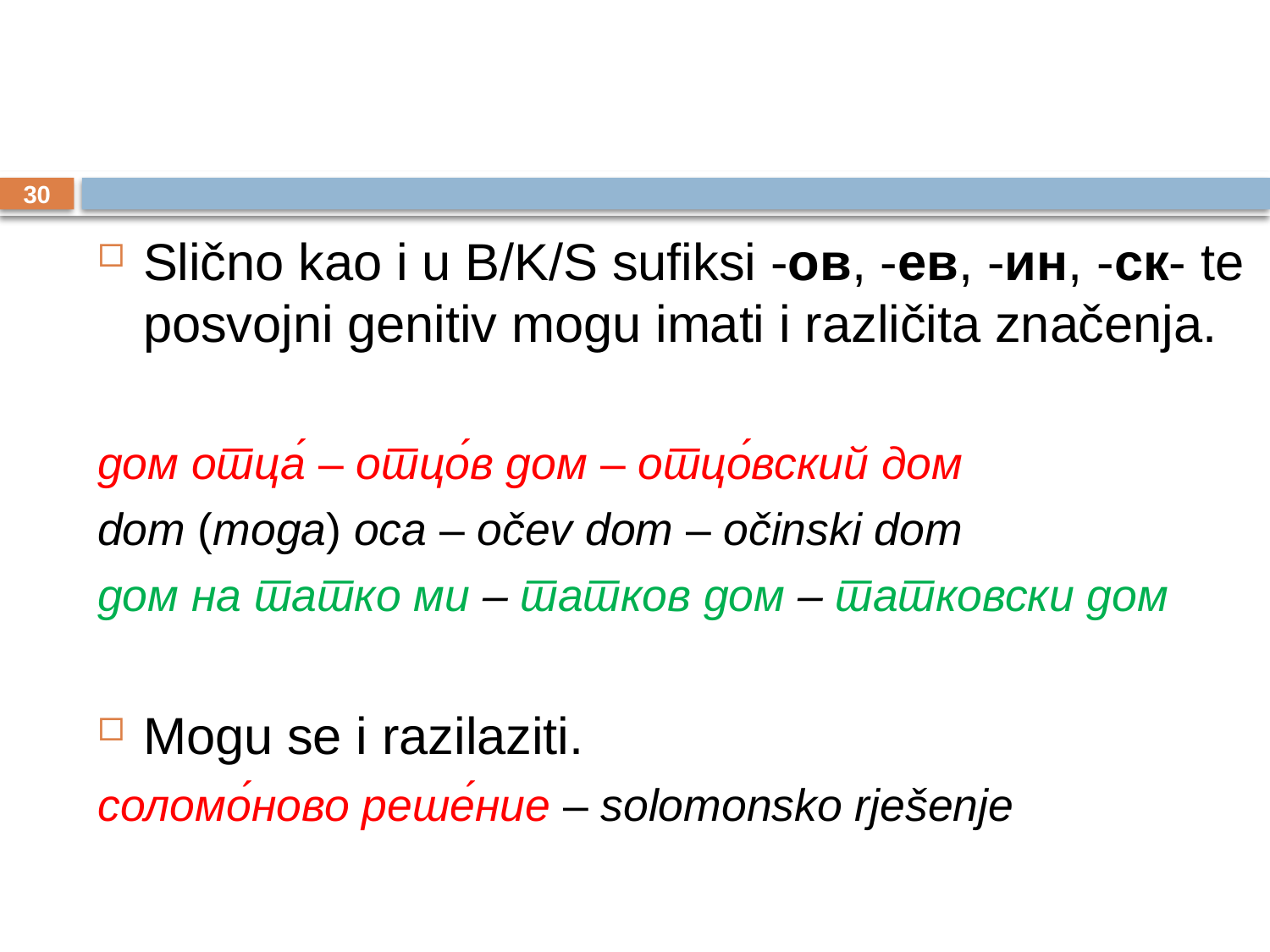

#
30
Slično kao i u B/K/S sufiksi -ов, -ев, -ин, -ск- te posvojni genitiv mogu imati i različita značenja.

дом отца́ – отцо́в дом – отцо́вский дом
dom (moga) oca – očev dom – očinski dom
дом на татко ми – татков дом – татковски дом

Mogu se i razilaziti.
соломо́ново реше́ние – solomonsko rješenje